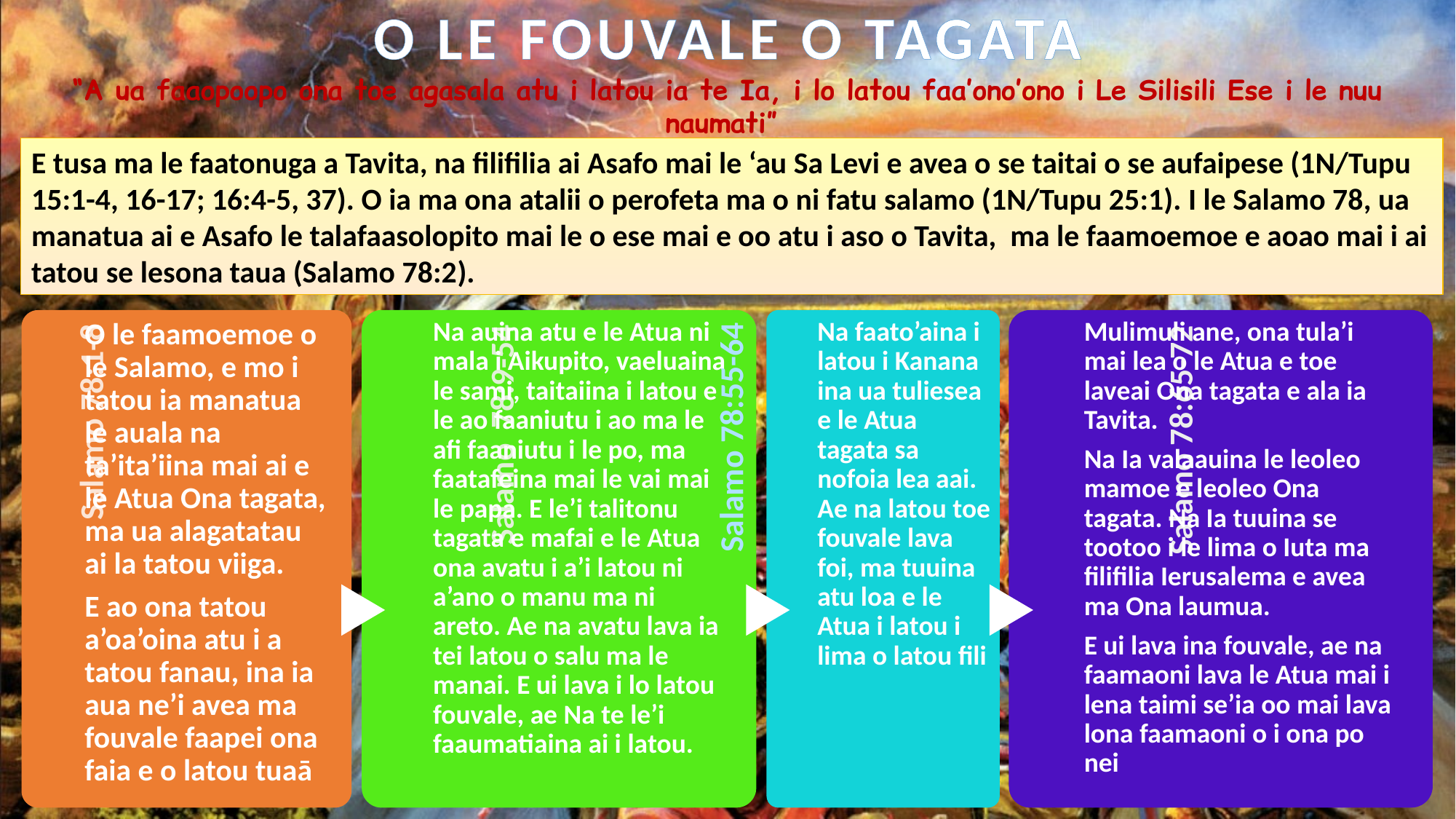

O LE FOUVALE O TAGATA
“A ua faaopoopo ona toe agasala atu i latou ia te Ia, i lo latou faa’ono’ono i Le Silisili Ese i le nuu naumati”
(Salamo 78:17)
E tusa ma le faatonuga a Tavita, na filifilia ai Asafo mai le ‘au Sa Levi e avea o se taitai o se aufaipese (1N/Tupu 15:1-4, 16-17; 16:4-5, 37). O ia ma ona atalii o perofeta ma o ni fatu salamo (1N/Tupu 25:1). I le Salamo 78, ua manatua ai e Asafo le talafaasolopito mai le o ese mai e oo atu i aso o Tavita,  ma le faamoemoe e aoao mai i ai tatou se lesona taua (Salamo 78:2).
Salamo 78:1-8
O le faamoemoe o le Salamo, e mo i tatou ia manatua le auala na ta’ita’iina mai ai e le Atua Ona tagata, ma ua alagatatau ai la tatou viiga.
E ao ona tatou a’oa’oina atu i a tatou fanau, ina ia aua ne’i avea ma fouvale faapei ona faia e o latou tuaā

Salamo  78:9-54
Na auina atu e le Atua ni mala i Aikupito, vaeluaina le sami, taitaiina i latou e le ao faaniutu i ao ma le afi faaniutu i le po, ma faatafeina mai le vai mai le papa. E le’i talitonu tagata e mafai e le Atua ona avatu i a’i latou ni a’ano o manu ma ni areto. Ae na avatu lava ia tei latou o salu ma le manai. E ui lava i lo latou fouvale, ae Na te le’i faaumatiaina ai i latou.
Salamo 78:55-64
Na faato’aina i latou i Kanana ina ua tuliesea e le Atua tagata sa nofoia lea aai. Ae na latou toe fouvale lava foi, ma tuuina atu loa e le Atua i latou i lima o latou fili

Salamo 78:65-72
Mulimuli ane, ona tula’i mai lea o le Atua e toe laveai Ona tagata e ala ia Tavita.
Na Ia valaauina le leoleo mamoe e leoleo Ona tagata. Na Ia tuuina se tootoo i le lima o Iuta ma filifilia Ierusalema e avea ma Ona laumua.
E ui lava ina fouvale, ae na faamaoni lava le Atua mai i lena taimi se’ia oo mai lava lona faamaoni o i ona po nei